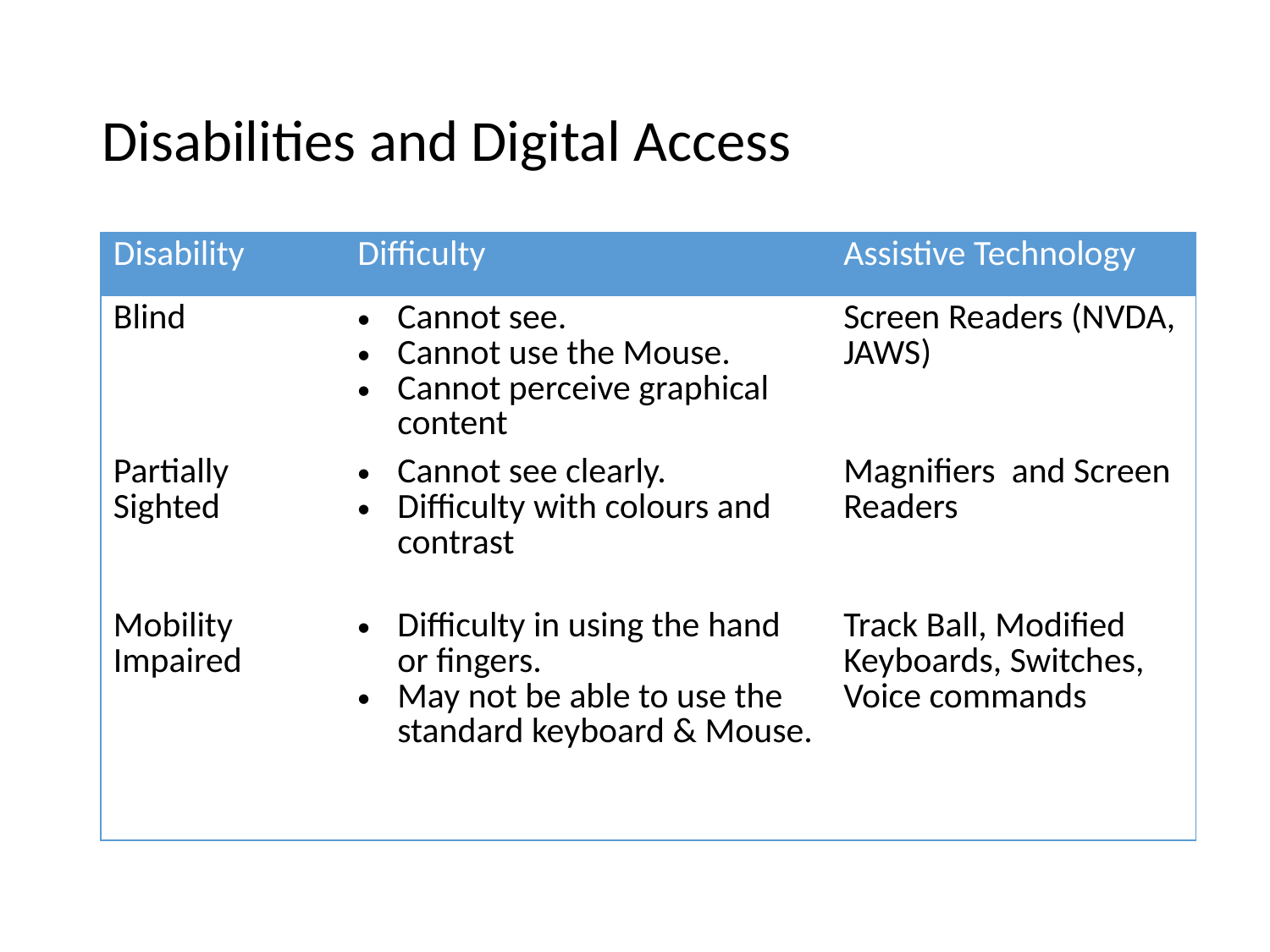

# Disabilities and Digital Access
| Disability | Difficulty | Assistive Technology |
| --- | --- | --- |
| Blind | Cannot see. Cannot use the Mouse. Cannot perceive graphical content | Screen Readers (NVDA, JAWS) |
| Partially Sighted | Cannot see clearly. Difficulty with colours and contrast | Magnifiers and Screen Readers |
| Mobility Impaired | Difficulty in using the hand or fingers. May not be able to use the standard keyboard & Mouse. | Track Ball, Modified Keyboards, Switches, Voice commands |